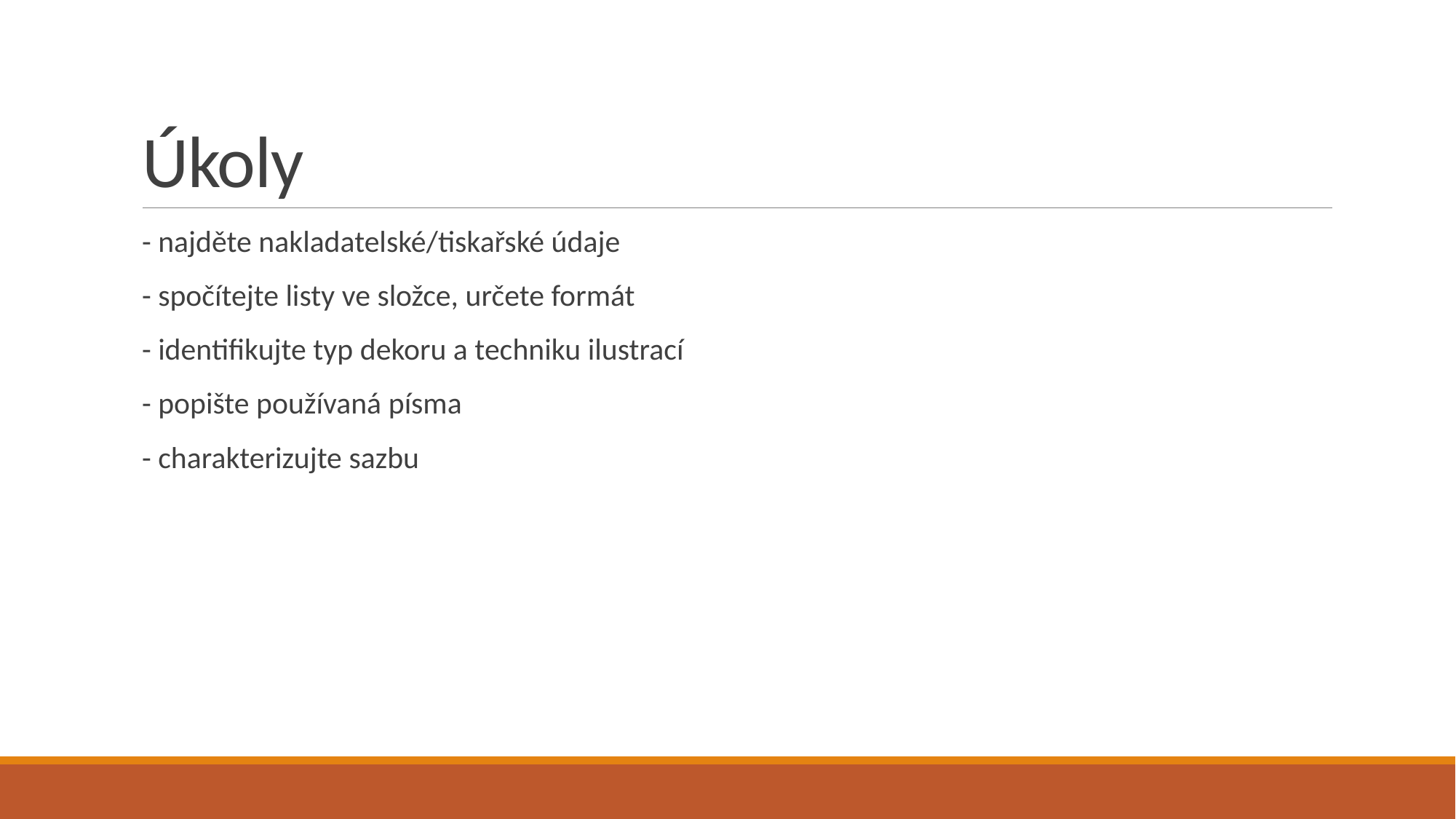

# Úkoly
- najděte nakladatelské/tiskařské údaje
- spočítejte listy ve složce, určete formát
- identifikujte typ dekoru a techniku ilustrací
- popište používaná písma
- charakterizujte sazbu